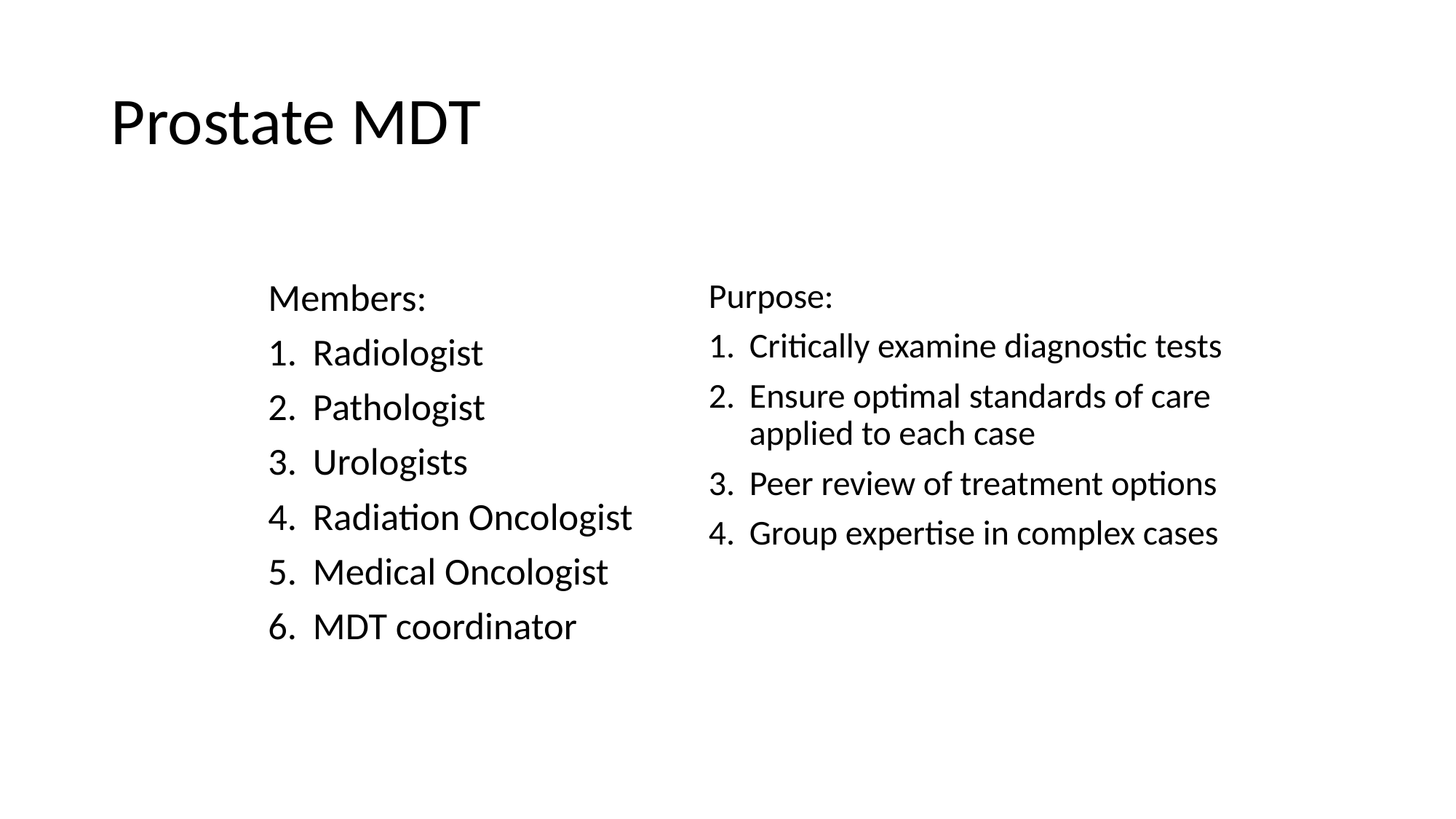

# Prostate MDT
Members:
Radiologist
Pathologist
Urologists
Radiation Oncologist
Medical Oncologist
MDT coordinator
Purpose:
Critically examine diagnostic tests
Ensure optimal standards of care applied to each case
Peer review of treatment options
Group expertise in complex cases